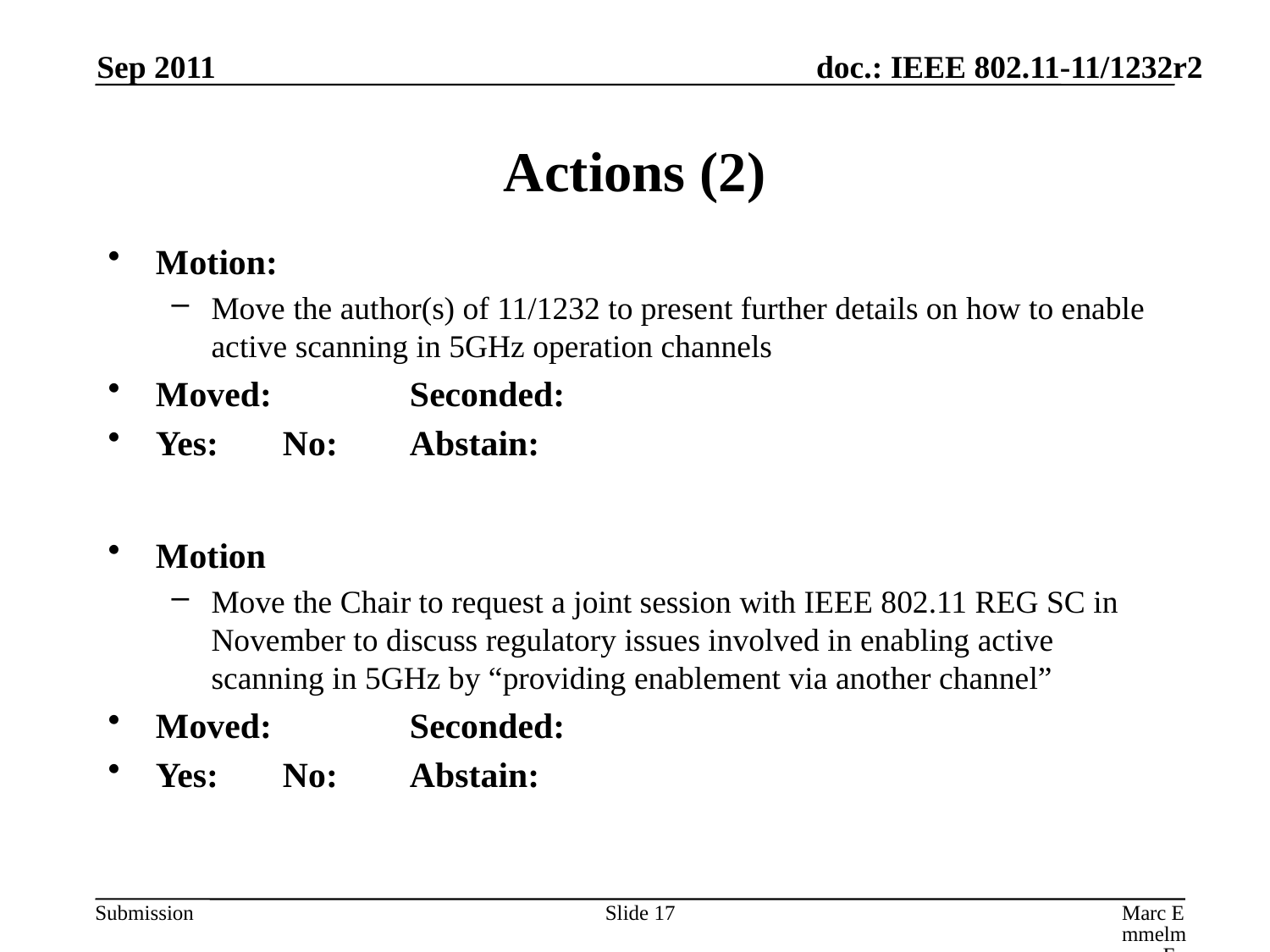

Sep 2011
# Actions (2)
Motion:
Move the author(s) of 11/1232 to present further details on how to enable active scanning in 5GHz operation channels
Moved:		Seconded:
Yes:	No:	Abstain:

Motion
Move the Chair to request a joint session with IEEE 802.11 REG SC in November to discuss regulatory issues involved in enabling active scanning in 5GHz by “providing enablement via another channel”
Moved:		Seconded:
Yes:	No:	Abstain:

Slide 17
Marc Emmelmann, FOKUS